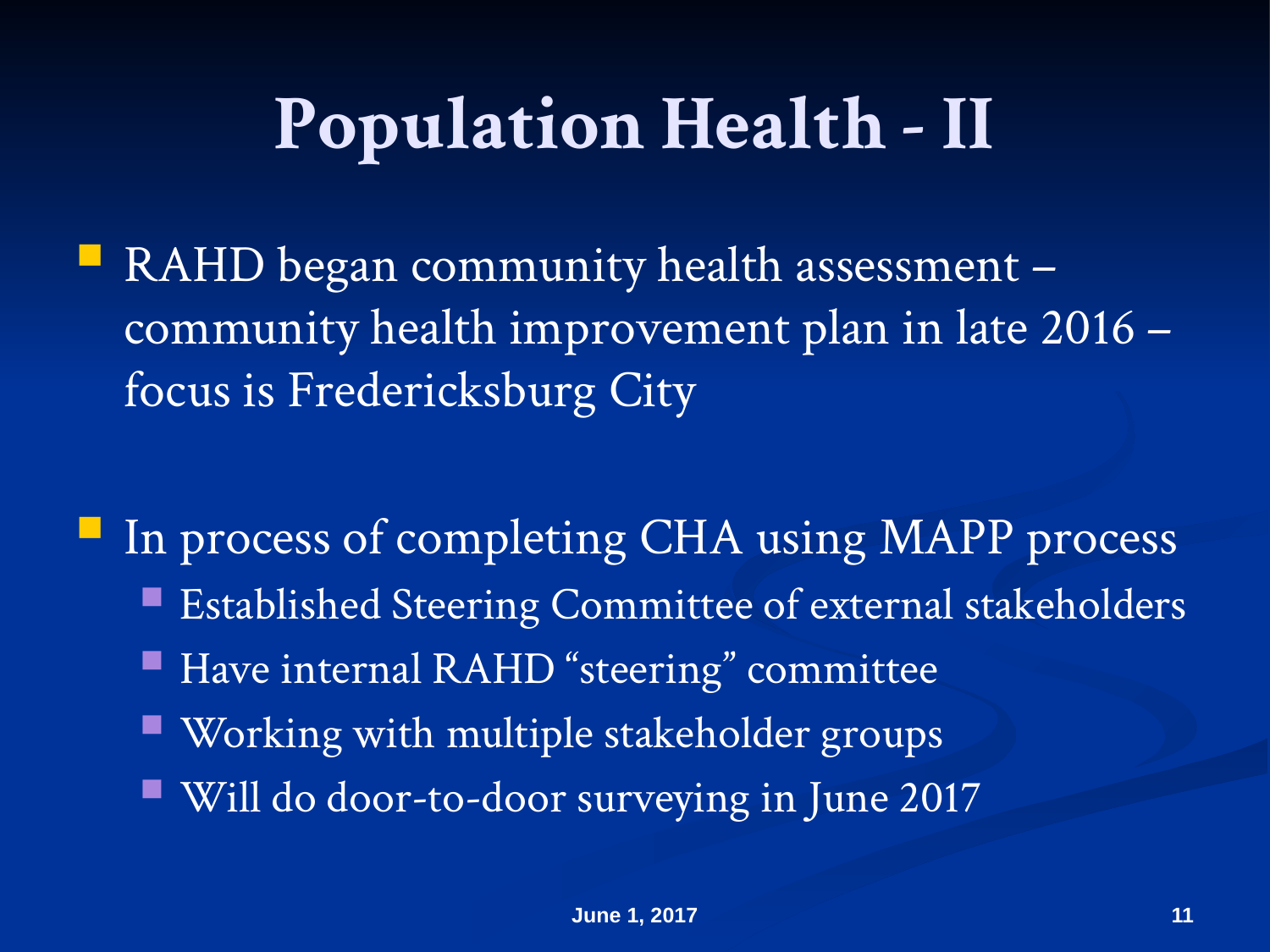

# Population Health - II
RAHD began community health assessment – community health improvement plan in late 2016 – focus is Fredericksburg City

In process of completing CHA using MAPP process
Established Steering Committee of external stakeholders
Have internal RAHD “steering” committee
Working with multiple stakeholder groups
Will do door-to-door surveying in June 2017

June 1, 2017
11